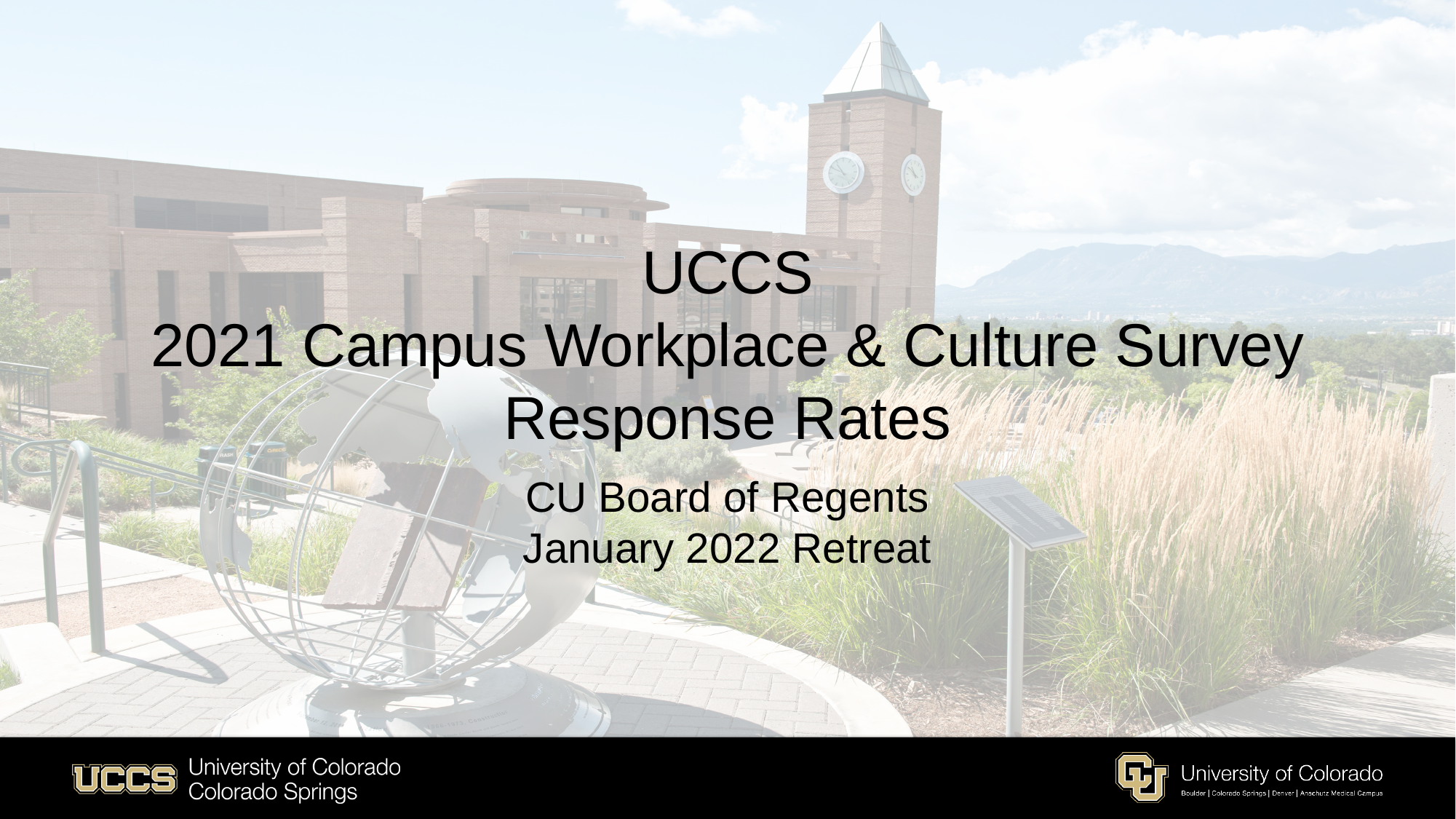

# UCCS 2021 Campus Workplace & Culture Survey Response Rates
CU Board of Regents
January 2022 Retreat